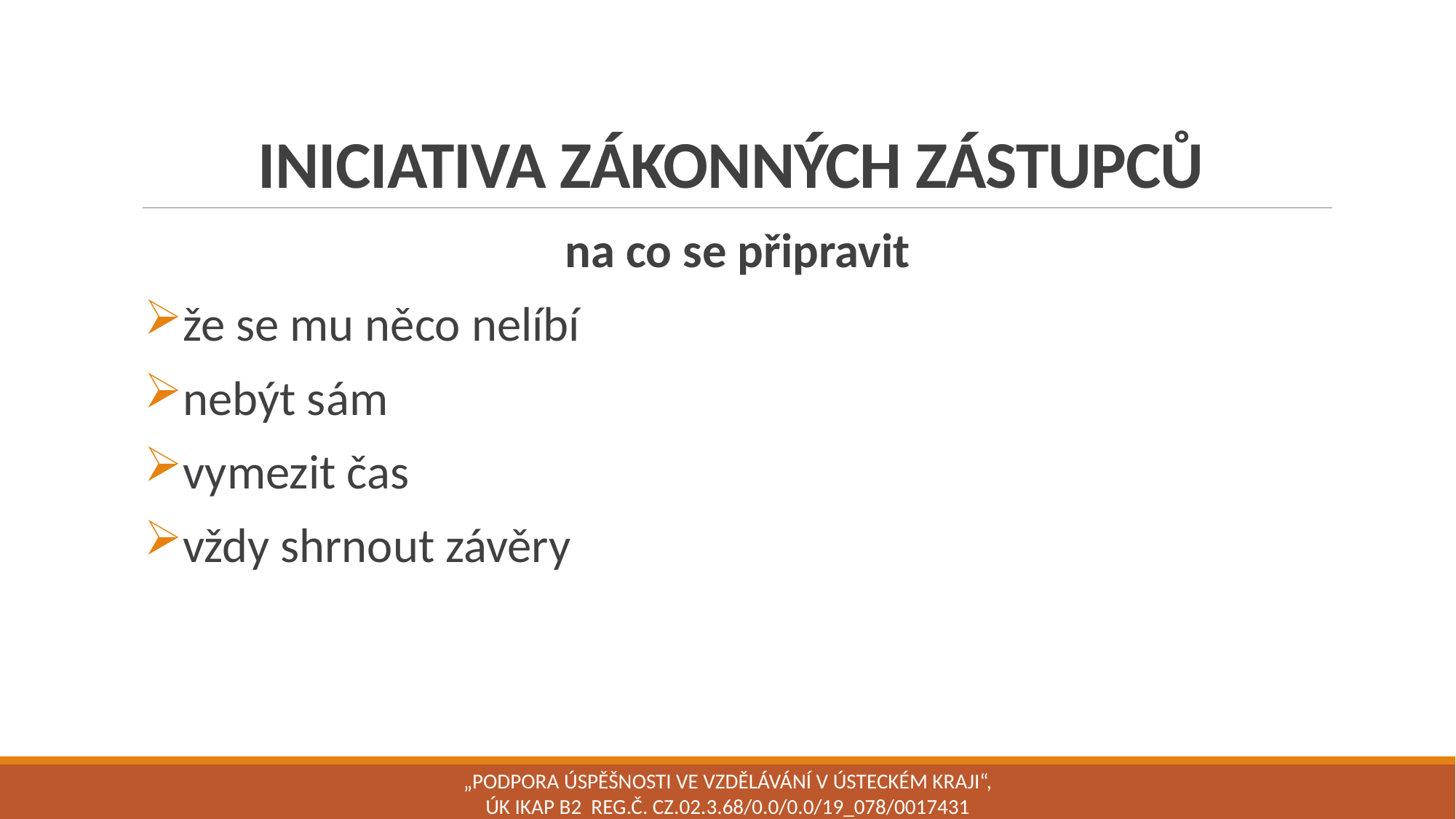

# INICIATIVA ZÁKONNÝCH ZÁSTUPCŮ
na co se připravit
že se mu něco nelíbí
nebýt sám
vymezit čas
vždy shrnout závěry

„Podpora úspěšnosti ve vzdělávání v Ústeckém kraji“, ÚK IKAP B2  Reg.č. CZ.02.3.68/0.0/0.0/19_078/0017431